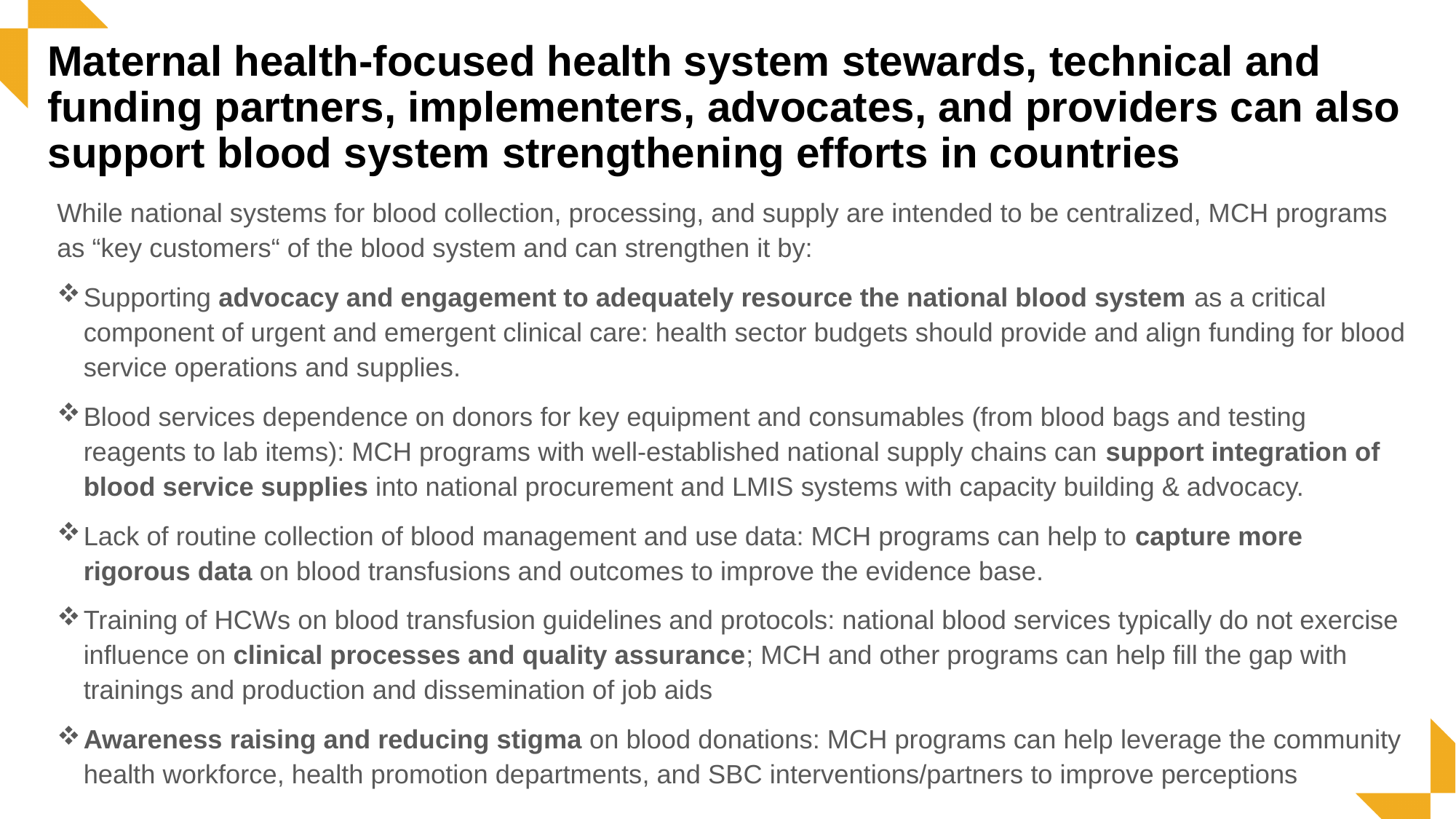

# Maternal health-focused health system stewards, technical and funding partners, implementers, advocates, and providers can also support blood system strengthening efforts in countries
While national systems for blood collection, processing, and supply are intended to be centralized, MCH programs as “key customers“ of the blood system and can strengthen it by:
Supporting advocacy and engagement to adequately resource the national blood system as a critical component of urgent and emergent clinical care: health sector budgets should provide and align funding for blood service operations and supplies.
Blood services dependence on donors for key equipment and consumables (from blood bags and testing reagents to lab items): MCH programs with well-established national supply chains can support integration of blood service supplies into national procurement and LMIS systems with capacity building & advocacy.
Lack of routine collection of blood management and use data: MCH programs can help to capture more rigorous data on blood transfusions and outcomes to improve the evidence base.
Training of HCWs on blood transfusion guidelines and protocols: national blood services typically do not exercise influence on clinical processes and quality assurance; MCH and other programs can help fill the gap with trainings and production and dissemination of job aids
Awareness raising and reducing stigma on blood donations: MCH programs can help leverage the community health workforce, health promotion departments, and SBC interventions/partners to improve perceptions